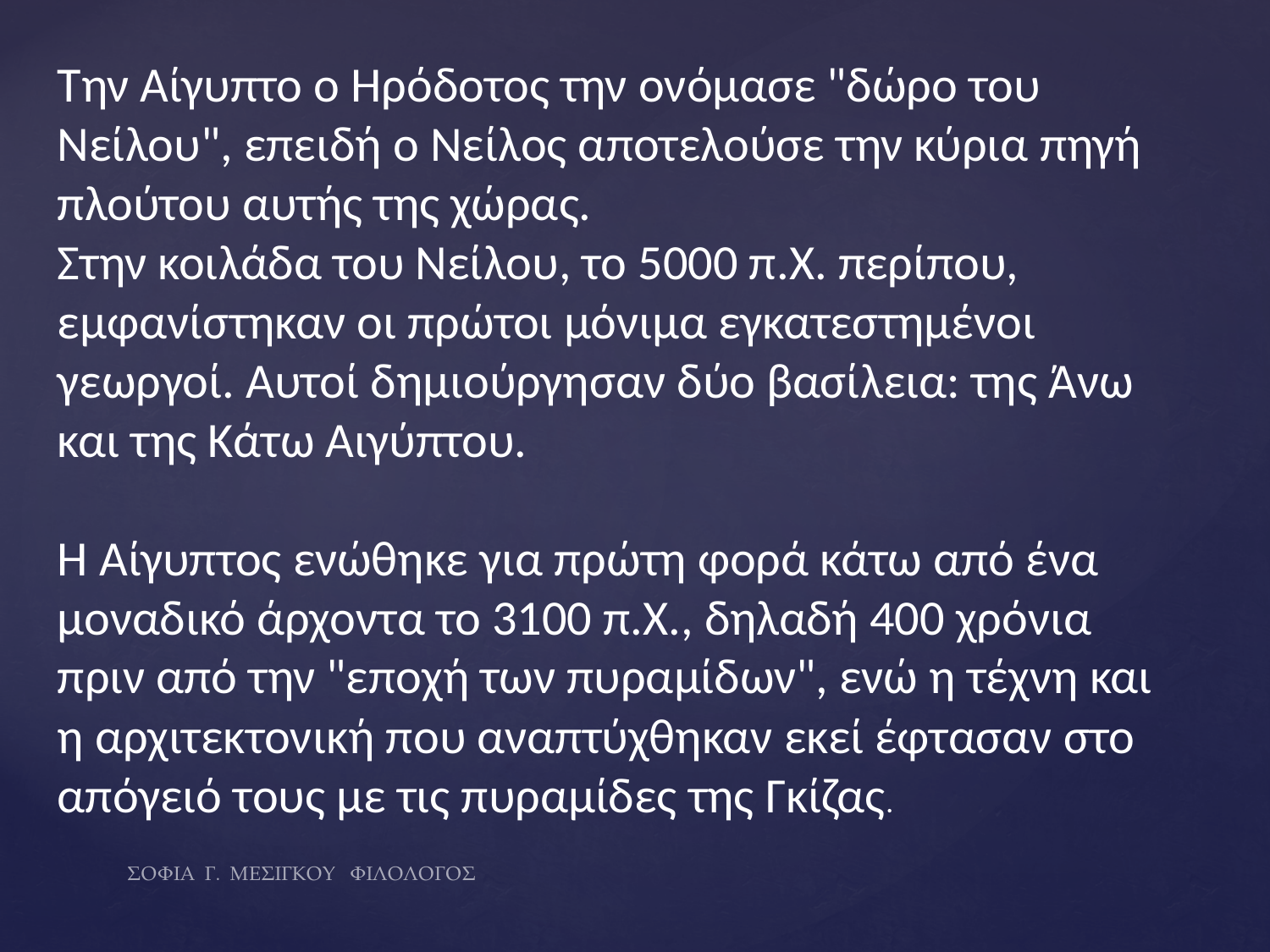

Την Αίγυπτο ο Ηρόδοτος την ονόμασε "δώρο του Νείλου", επειδή ο Νείλος αποτελούσε την κύρια πηγή πλούτου αυτής της χώρας.
Στην κοιλάδα του Νείλου, το 5000 π.Χ. περίπου, εμφανίστηκαν οι πρώτοι μόνιμα εγκατεστημένοι γεωργοί. Αυτοί δημιούργησαν δύο βασίλεια: της Άνω και της Κάτω Αιγύπτου.

Η Αίγυπτος ενώθηκε για πρώτη φορά κάτω από ένα μοναδικό άρχοντα το 3100 π.Χ., δηλαδή 400 χρόνια πριν από την "εποχή των πυραμίδων", ενώ η τέχνη και η αρχιτεκτονική που αναπτύχθηκαν εκεί έφτασαν στο απόγειό τους με τις πυραμίδες της Γκίζας.
ΣΟΦΙΑ  Γ.  ΜΕΣΙΓΚΟΥ   ΦΙΛΟΛΟΓΟΣ